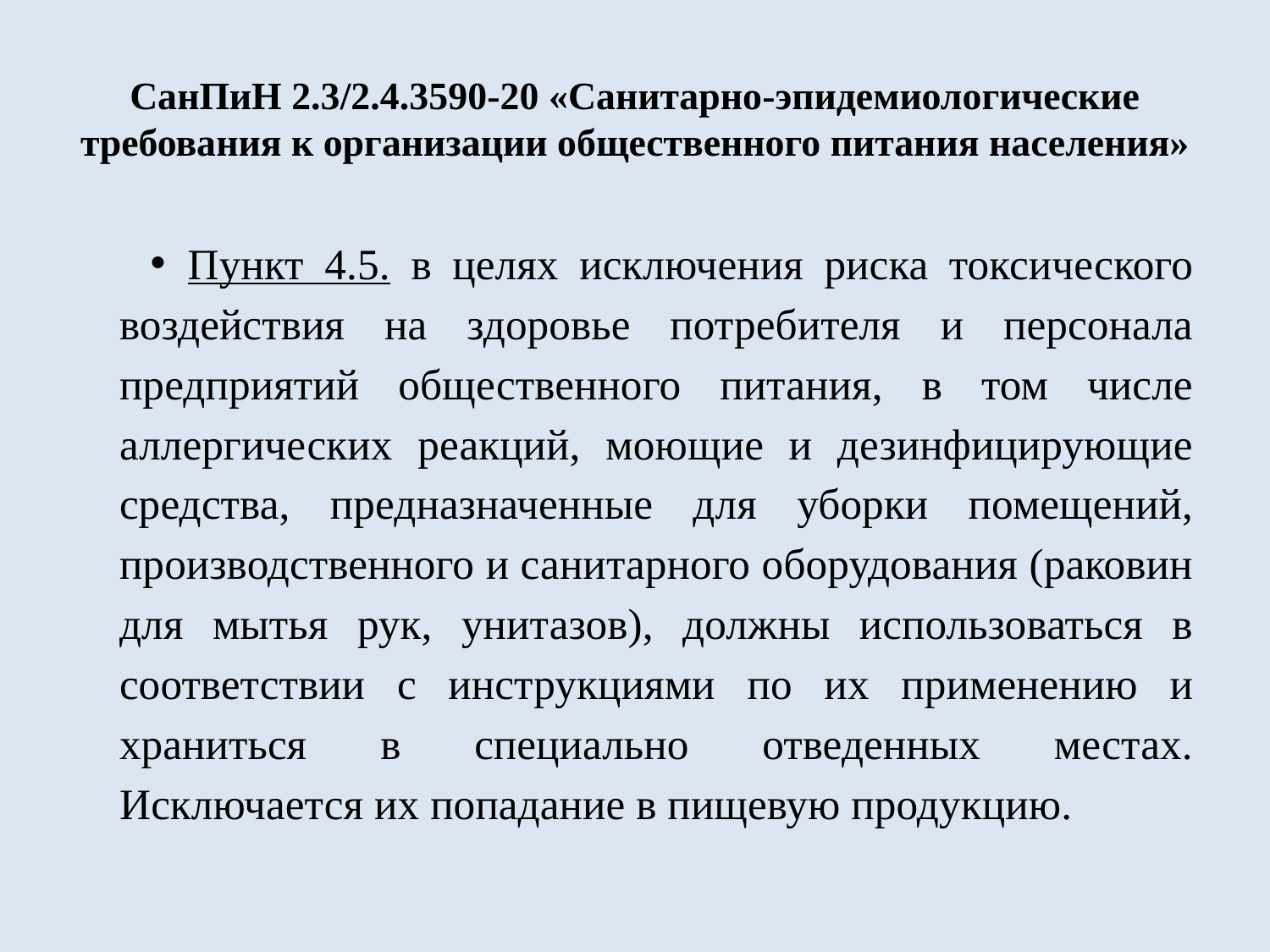

# СанПиН 2.3/2.4.3590-20 «Санитарно-эпидемиологические требования к организации общественного питания населения»
Пункт 4.5. в целях исключения риска токсического воздействия на здоровье потребителя и персонала предприятий общественного питания, в том числе аллергических реакций, моющие и дезинфицирующие средства, предназначенные для уборки помещений, производственного и санитарного оборудования (раковин для мытья рук, унитазов), должны использоваться в соответствии с инструкциями по их применению и храниться в специально отведенных местах. Исключается их попадание в пищевую продукцию.